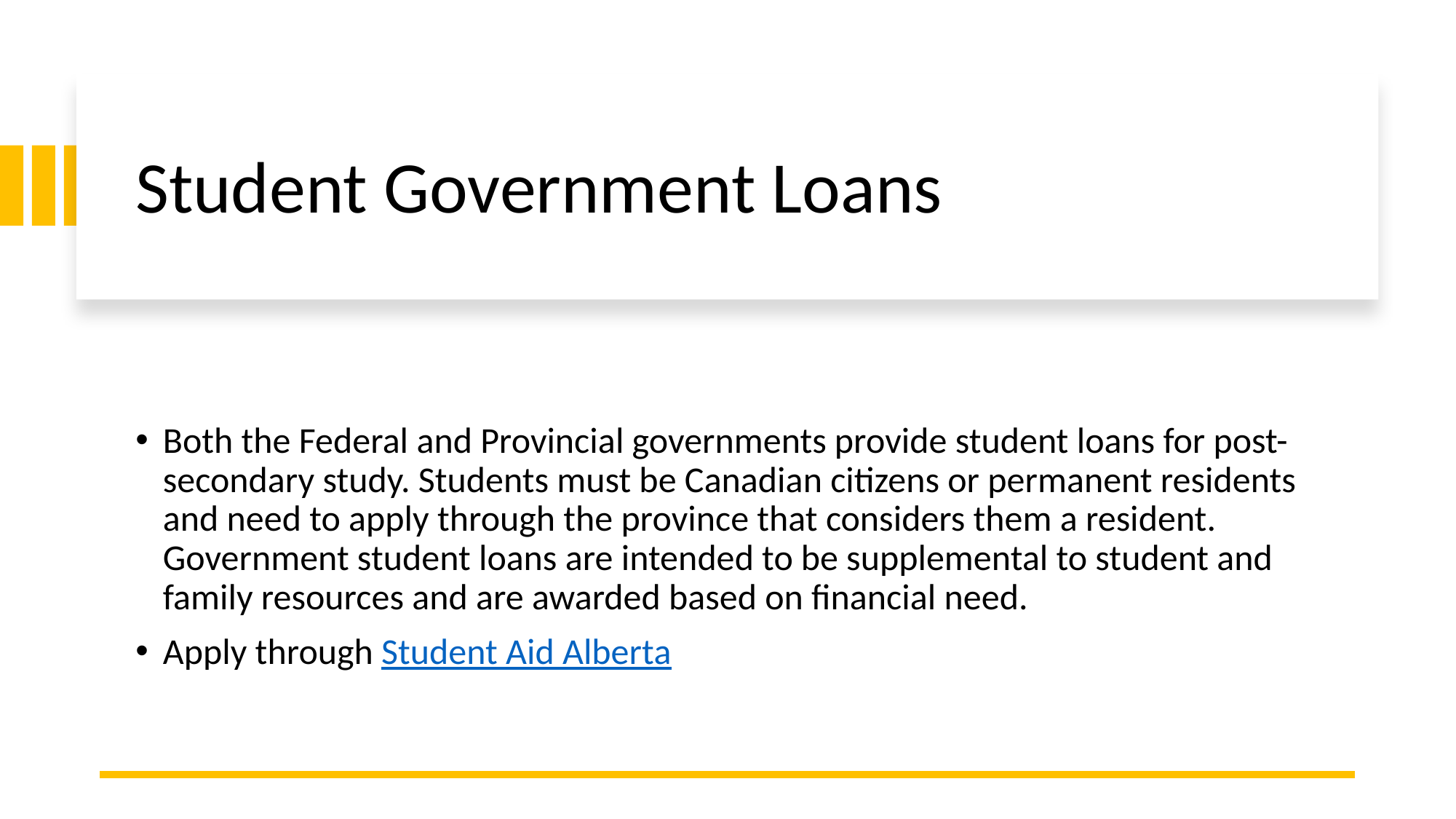

# Student Government Loans

Both the Federal and Provincial governments provide student loans for post-secondary study. Students must be Canadian citizens or permanent residents and need to apply through the province that considers them a resident. Government student loans are intended to be supplemental to student and family resources and are awarded based on financial need.
Apply through Student Aid Alberta